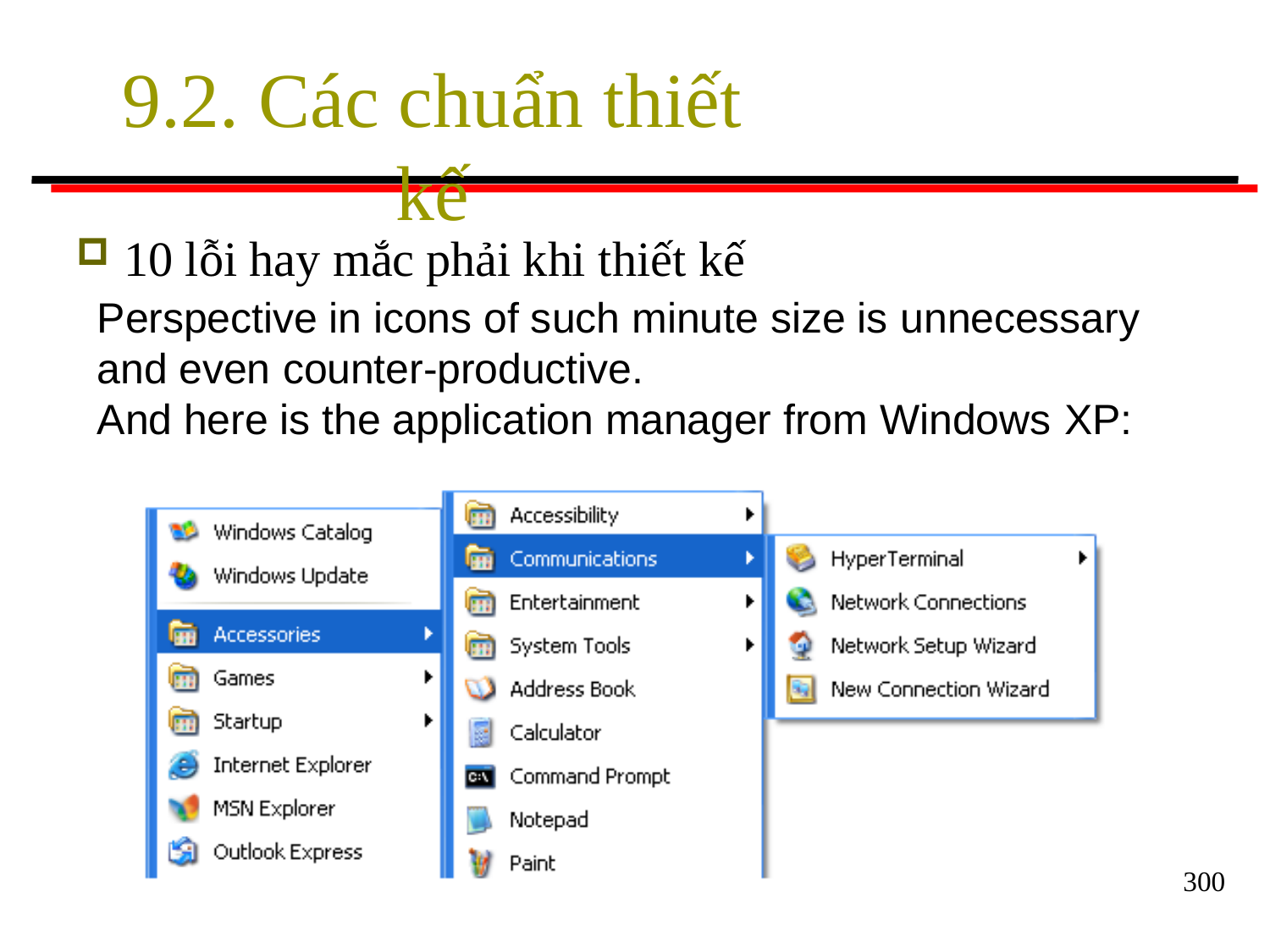

# 9.2. Các chuẩn thiết kế
10 lỗi hay mắc phải khi thiết kế
Perspective in icons of such minute size is unnecessary
and even counter-productive.
And here is the application manager from Windows XP:

300